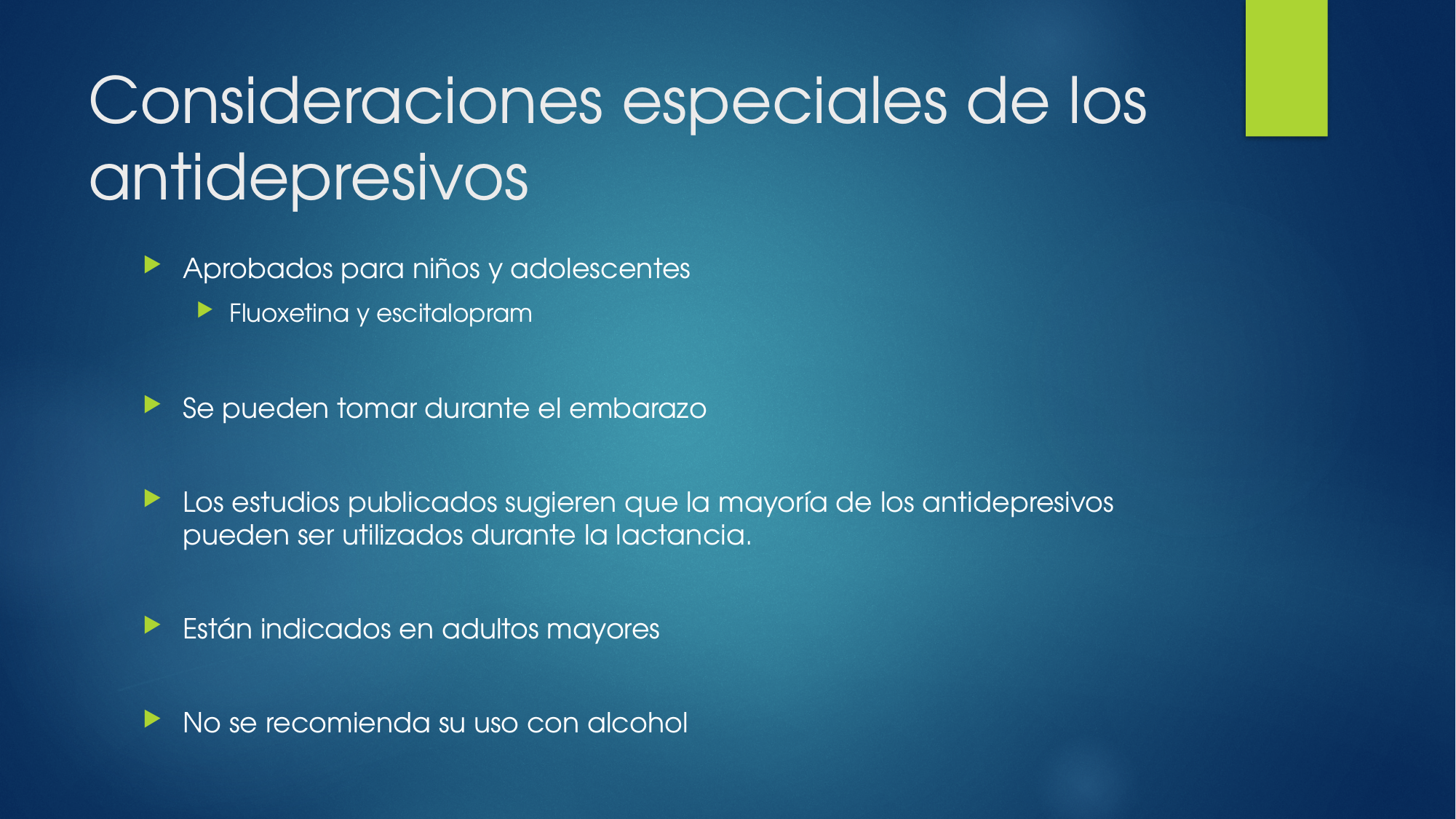

# Consideraciones especiales de los antidepresivos
Aprobados para niños y adolescentes
Fluoxetina y escitalopram

Se pueden tomar durante el embarazo

Los estudios publicados sugieren que la mayoría de los antidepresivos pueden ser utilizados durante la lactancia.

Están indicados en adultos mayores

No se recomienda su uso con alcohol